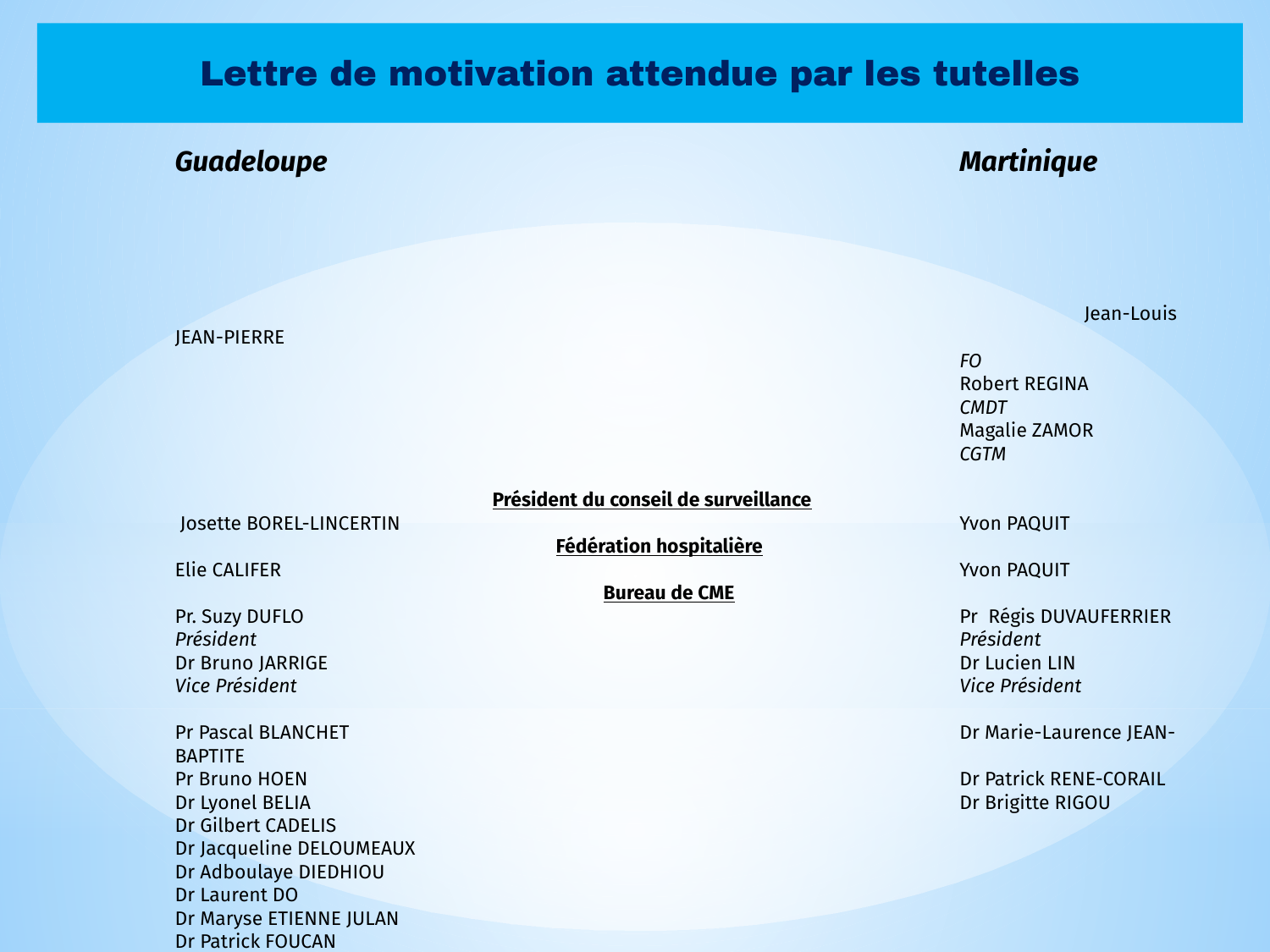

Lettre de motivation attendue par les tutelles

Guadeloupe    	Martinique

											    Jean-Louis JEAN-PIERRE
	FO
	Robert REGINA
	CMDT
	Magalie ZAMOR
	CGTM

Président du conseil de surveillance
 Josette BOREL-LINCERTIN	Yvon PAQUIT
Fédération hospitalière
Elie CALIFER	Yvon PAQUIT
 Bureau de CME
Pr. Suzy DUFLO	Pr  Régis DUVAUFERRIER
Président	Président
Dr Bruno JARRIGE	Dr Lucien LIN
Vice Président	Vice Président
Pr Pascal BLANCHET	Dr Marie-Laurence JEAN-BAPTITE
Pr Bruno HOEN	Dr Patrick RENE-CORAIL
Dr Lyonel BELIA	Dr Brigitte RIGOU
Dr Gilbert CADELIS
Dr Jacqueline DELOUMEAUX
Dr Adboulaye DIEDHIOU
Dr Laurent DO
Dr Maryse ETIENNE JULAN
Dr Patrick FOUCAN
Dr Eustase JANKY
Dr Nicole NATHOU
Dr Henri WIND
Doyen de l’Université de Médecine des Antilles

Pr Raymond CESAIRE